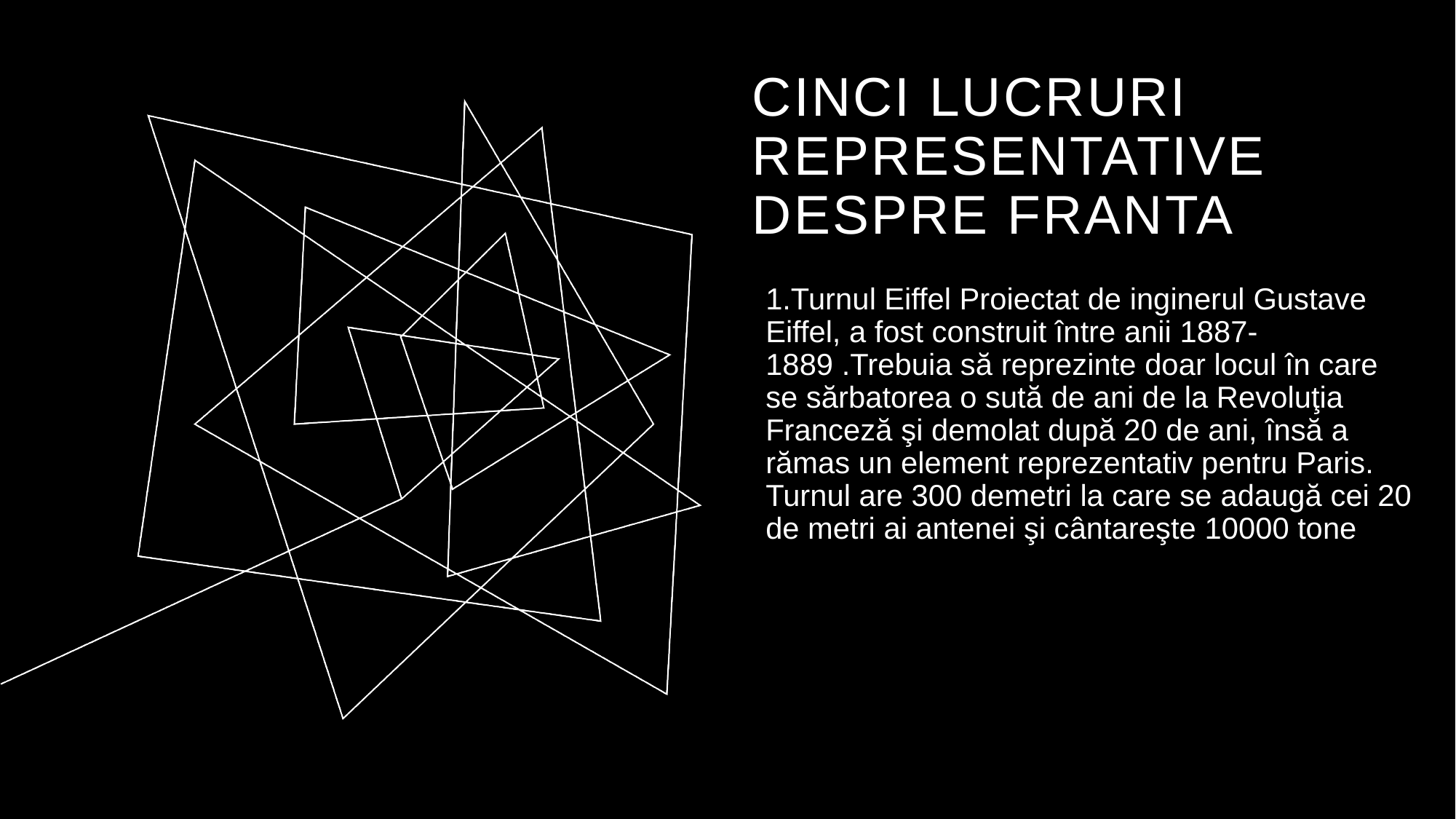

# Cinci lucruri representative despre Franta
1.Turnul Eiffel Proiectat de inginerul Gustave Eiffel, a fost construit între anii 1887-1889 .Trebuia să reprezinte doar locul în care se sărbatorea o sută de ani de la Revoluţia Franceză şi demolat după 20 de ani, însă a rămas un element reprezentativ pentru Paris. Turnul are 300 demetri la care se adaugă cei 20 de metri ai antenei şi cântareşte 10000 tone